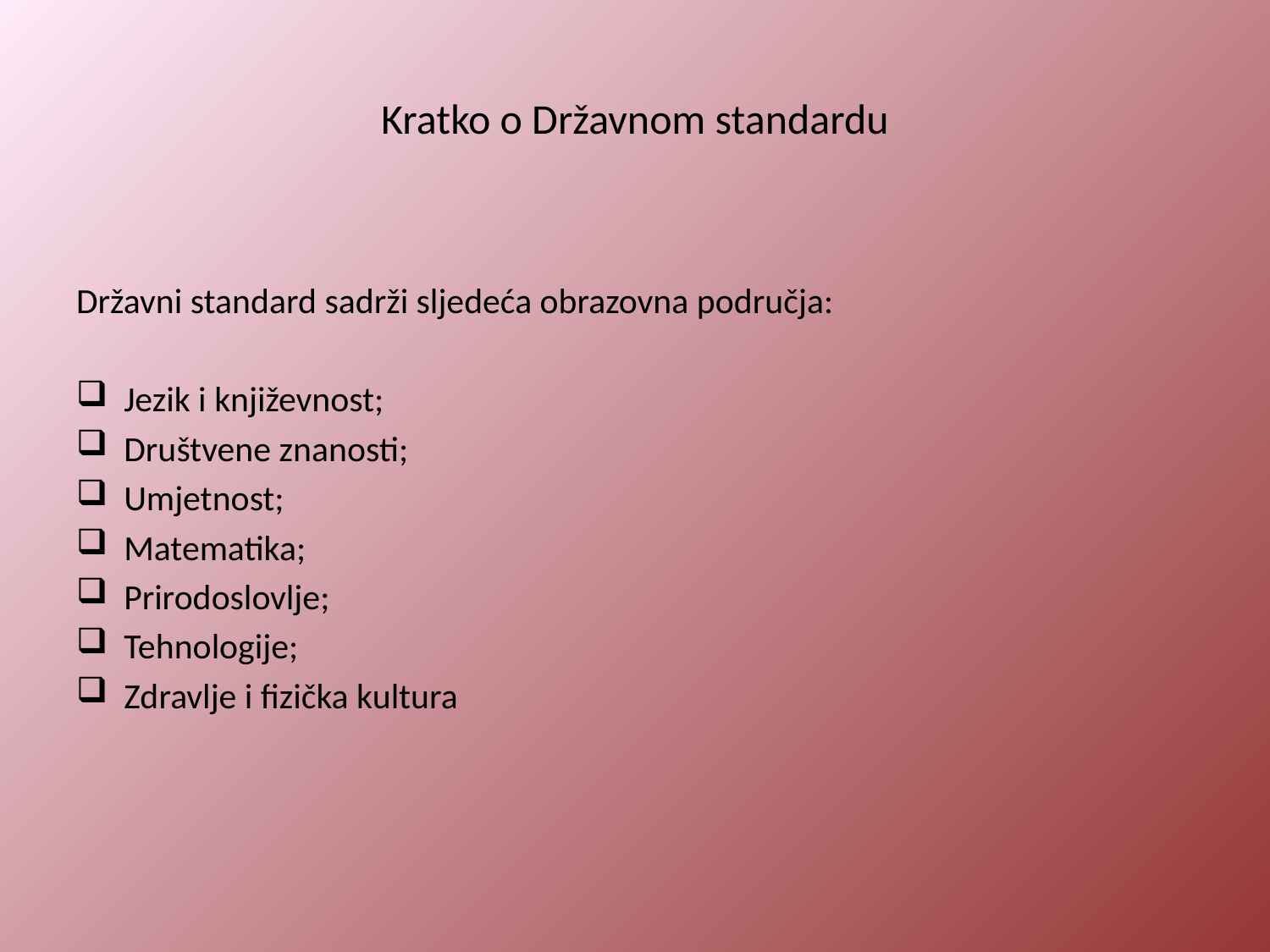

# Kratko o Državnom standardu

Državni standard sadrži sljedeća obrazovna područja:

Jezik i književnost;
Društvene znanosti;
Umjetnost;
Matematika;
Prirodoslovlje;
Tehnologije;
Zdravlje i fizička kultura